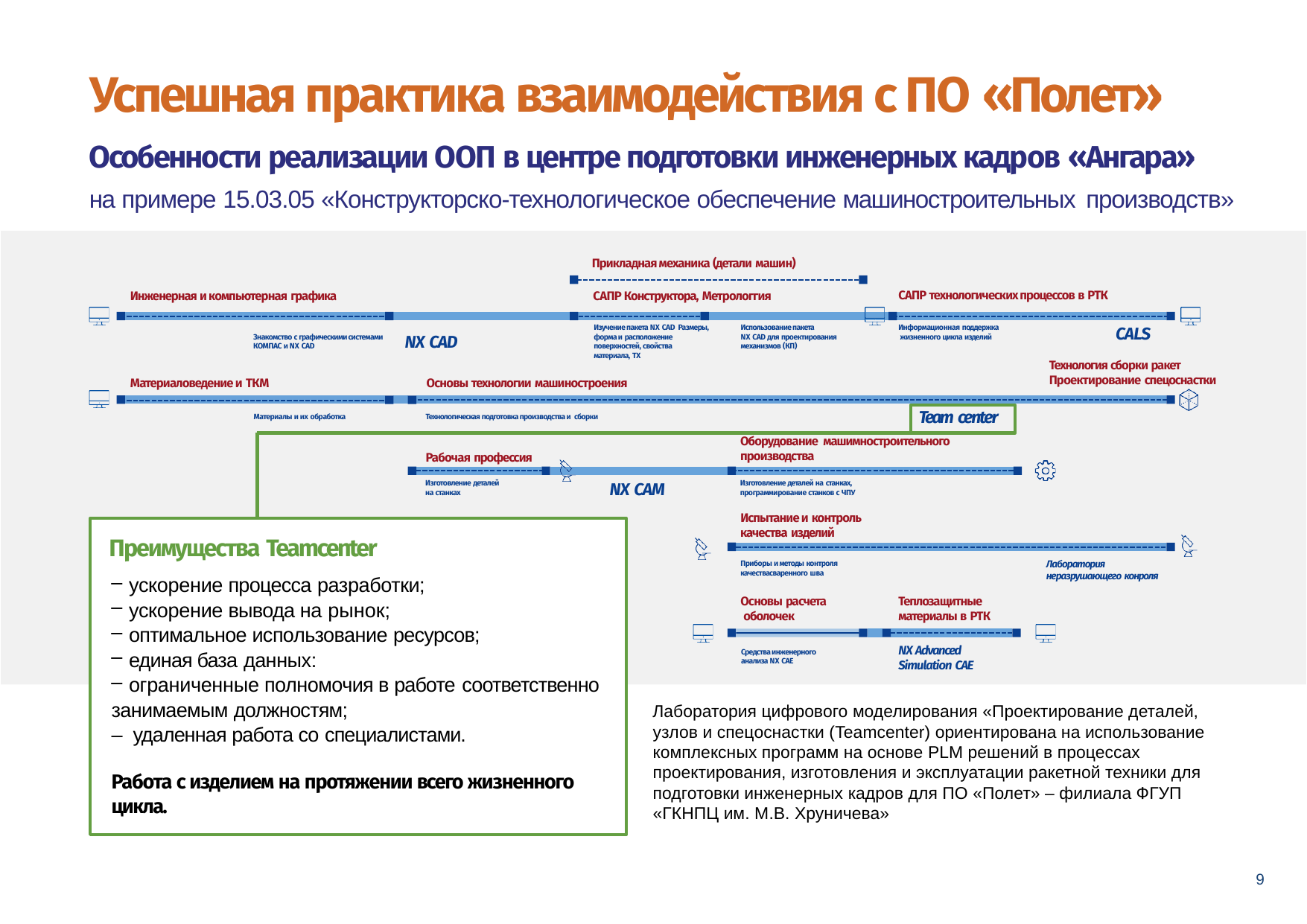

# Успешная практика взаимодействия с ПО «Полет»
Особенности реализации ООП в центре подготовки инженерных кадров «Ангара»
на примере 15.03.05 «Конструкторско-технологическое обеспечение машиностроительных производств»

Прикладная механика (детали машин)

САПР технологических процессов в РТК
САПР Конструктора, Метрологгия
Инженерная и компьютерная графика

Информационная поддержка  жизненного цикла изделий
Изучение пакета NX CAD  Размеры, форма и расположение  поверхностей, свойства  материала, ТХ
Использование пакета
NX CAD для проектирования  механизмов (КП)
CALS
Технология сборки ракет  Проектирование спецоснастки
NX CAD
Знакомство с графическими системами  КОМПАС и NX CAD
Материаловедение и ТКМ
Основы технологии машиностроения

Team center

Материалы и их обработка
Технологическая подготовка производства и сборки
Оборудование  машимностроительного производства

Рабочая профессия

Изготовление деталей  на станках
NX CAM
Изготовление деталей на станках,  программирование станков с ЧПУ
Испытание и контроль

Преимущества Teamcenter
ускорение процесса разработки;
ускорение вывода на рынок;
оптимальное использование ресурсов;
единая база данных:
ограниченные полномочия в работе соответственно
качества изделий

Лаборатория  неразрушающего конроля
Приборы и методы контроля  качествасваренного шва
Основы расчета  оболочек
Теплозащитные  материалы в РТК

NX Advanced  Simulation CAE
Средства инженерного  анализа NX CAE
занимаемым должностям;
– удаленная работа со специалистами.
Работа с изделием на протяжении всего жизненного  цикла.
Лаборатория цифрового моделирования «Проектирование деталей, узлов и спецоснастки (Teamcenter) ориентирована на использование комплексных программ на основе PLM решений в процессах проектирования, изготовления и эксплуатации ракетной техники для подготовки инженерных кадров для ПО «Полет» – филиала ФГУП «ГКНПЦ им. М.В. Хруничева»
9